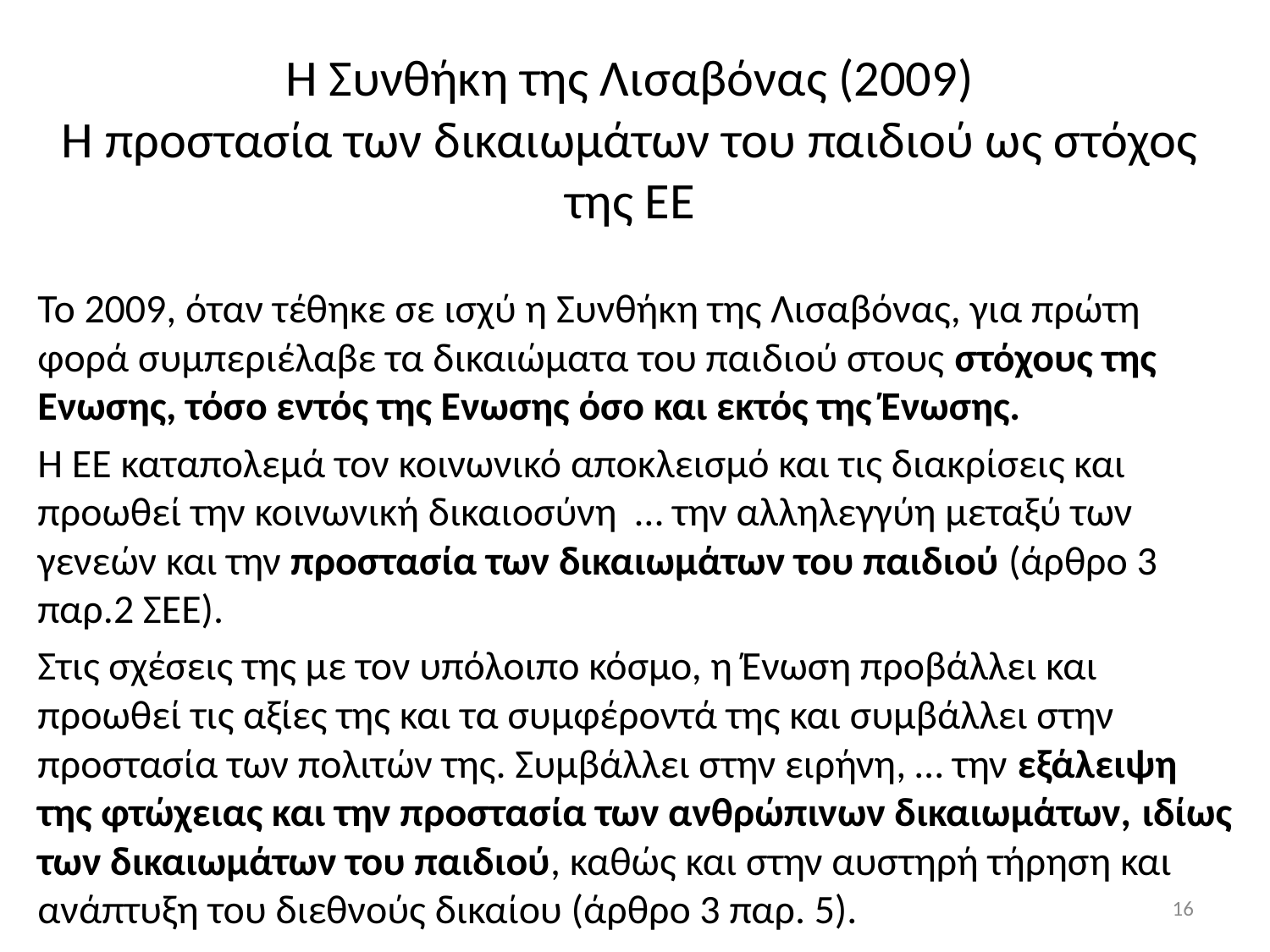

# Η Συνθήκη της Λισαβόνας (2009) Η προστασία των δικαιωμάτων του παιδιού ως στόχος της ΕΕ
Το 2009, όταν τέθηκε σε ισχύ η Συνθήκη της Λισαβόνας, για πρώτη φορά συμπεριέλαβε τα δικαιώματα του παιδιού στους στόχους της Ενωσης, τόσο εντός της Ενωσης όσο και εκτός της Ένωσης.
Η ΕΕ καταπολεμά τον κοινωνικό αποκλεισμό και τις διακρίσεις και προωθεί την κοινωνική δικαιοσύνη  … την αλληλεγγύη μεταξύ των γενεών και την προστασία των δικαιωμάτων του παιδιού (άρθρο 3 παρ.2 ΣΕΕ).
Στις σχέσεις της με τον υπόλοιπο κόσμο, η Ένωση προβάλλει και προωθεί τις αξίες της και τα συμφέροντά της και συμβάλλει στην προστασία των πολιτών της. Συμβάλλει στην ειρήνη, … την εξάλειψη της φτώχειας και την προστασία των ανθρώπινων δικαιωμάτων, ιδίως των δικαιωμάτων του παιδιού, καθώς και στην αυστηρή τήρηση και ανάπτυξη του διεθνούς δικαίου (άρθρο 3 παρ. 5).
16